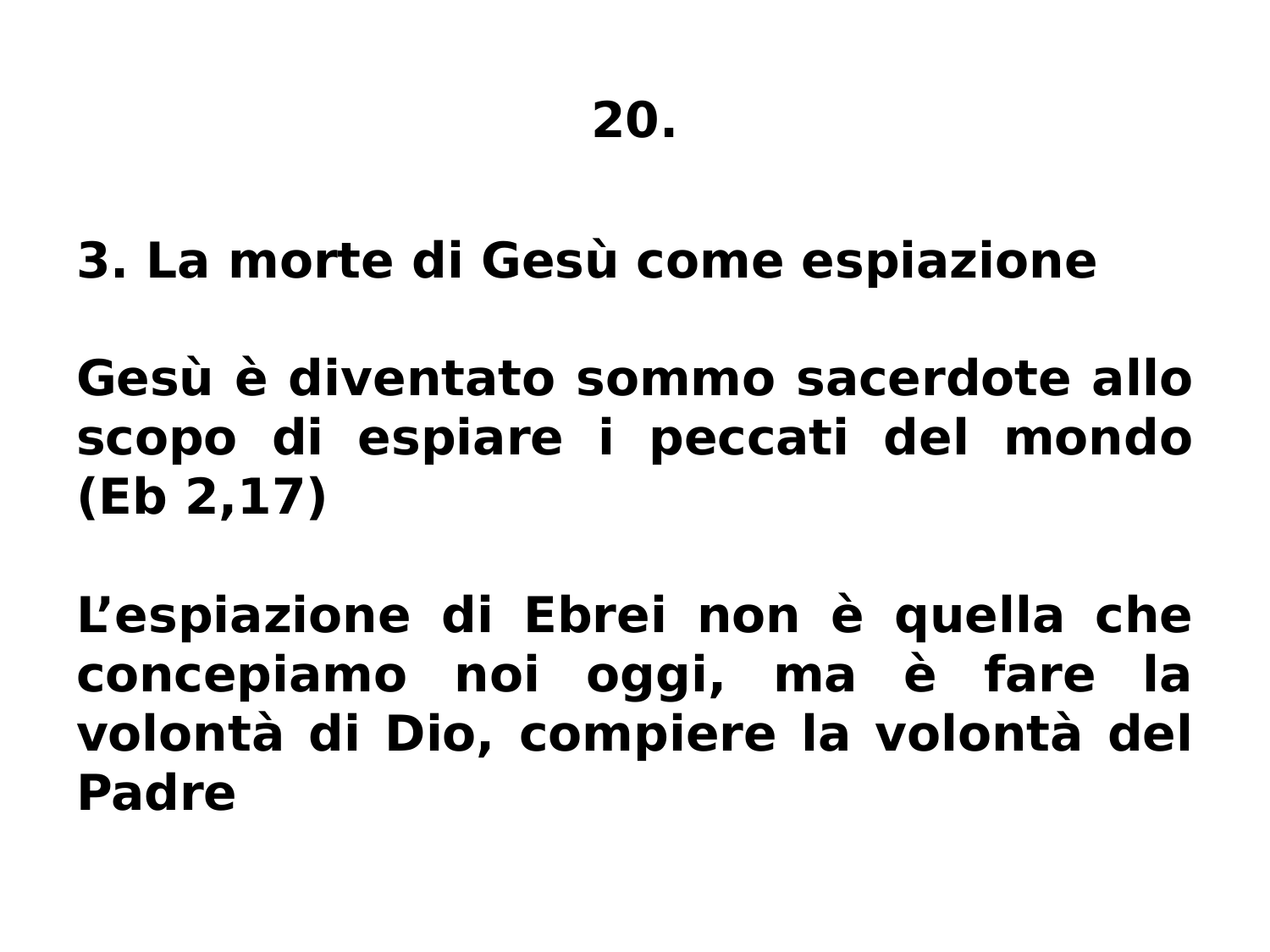

# 20.
3. La morte di Gesù come espiazione

Gesù è diventato sommo sacerdote allo scopo di espiare i peccati del mondo (Eb 2,17)

L’espiazione di Ebrei non è quella che concepiamo noi oggi, ma è fare la volontà di Dio, compiere la volontà del Padre